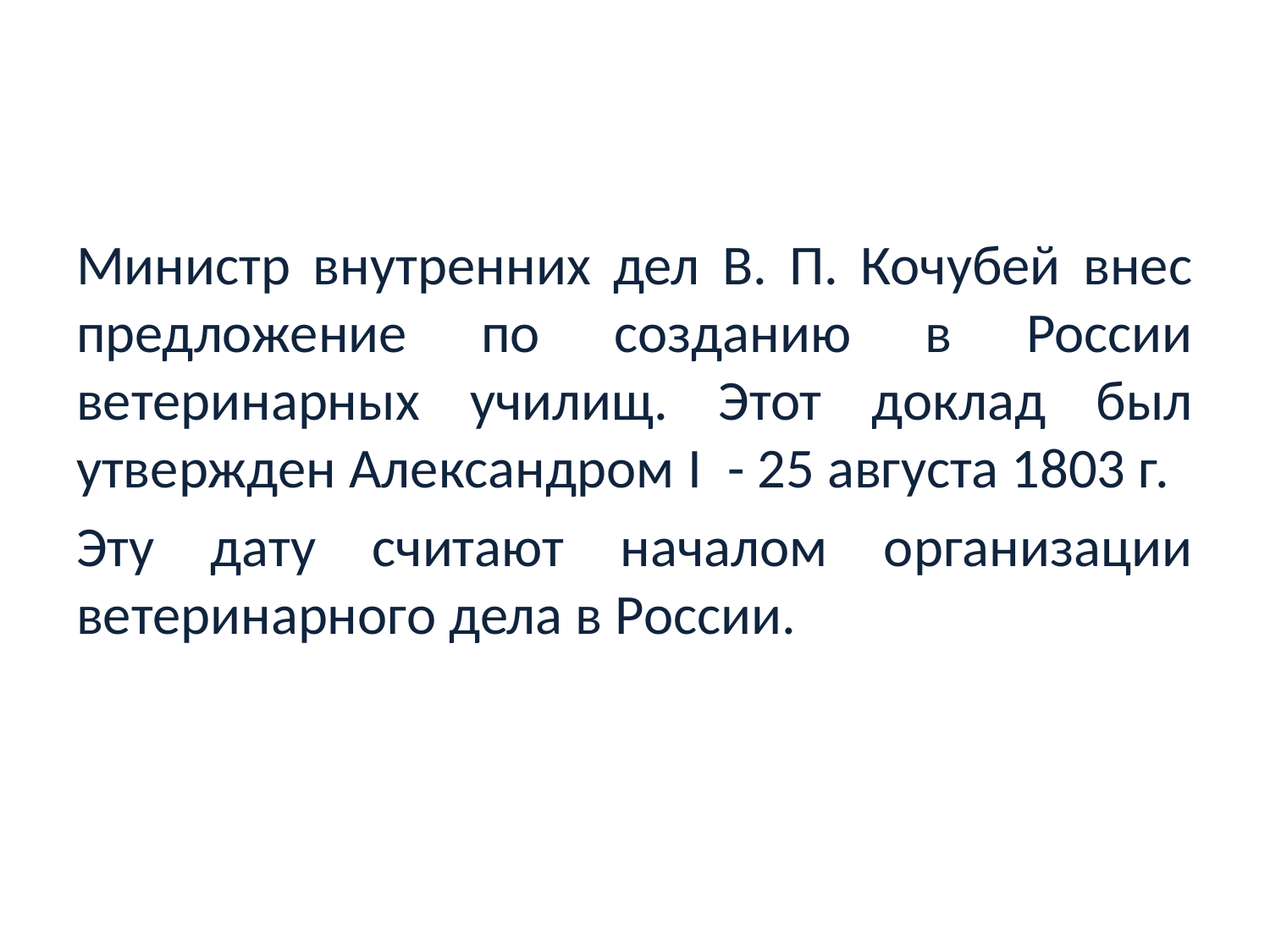

#
Министр внутренних дел В. П. Кочубей внес предложение по созданию в России ветеринарных училищ. Этот доклад был утвержден Александром I  - 25 августа 1803 г.
Эту дату считают началом организации ветеринарного дела в России.